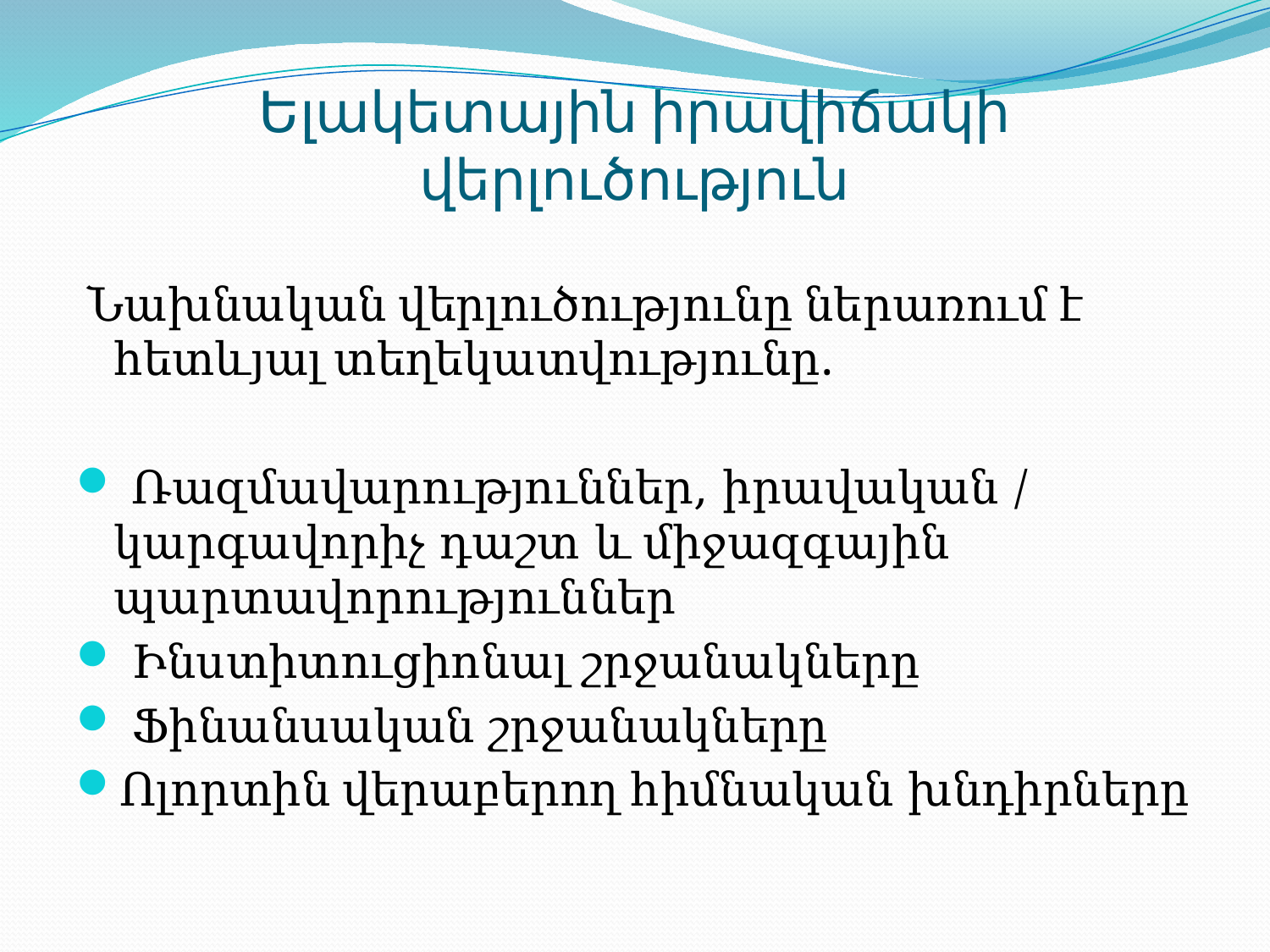

# Ելակետային իրավիճակի վերլուծություն
 Նախնական վերլուծությունը ներառում է հետևյալ տեղեկատվությունը.

 Ռազմավարություններ, իրավական / կարգավորիչ դաշտ և միջազգային պարտավորություններ
 Ինստիտուցիոնալ շրջանակները
 Ֆինանսական շրջանակները
Ոլորտին վերաբերող հիմնական խնդիրները